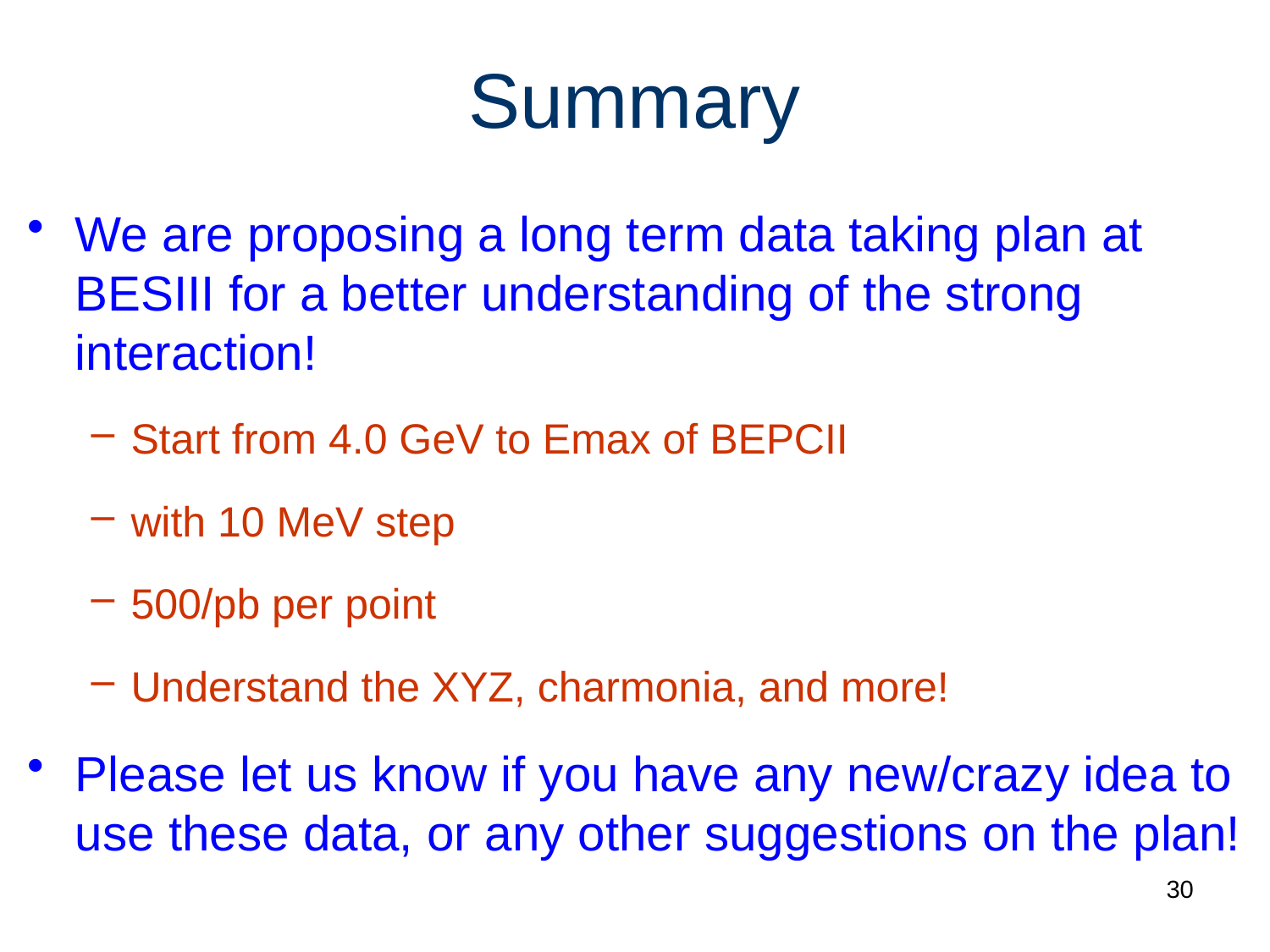

# Summary
We are proposing a long term data taking plan at BESIII for a better understanding of the strong interaction!
Start from 4.0 GeV to Emax of BEPCII
with 10 MeV step
500/pb per point
Understand the XYZ, charmonia, and more!
Please let us know if you have any new/crazy idea to use these data, or any other suggestions on the plan!
30